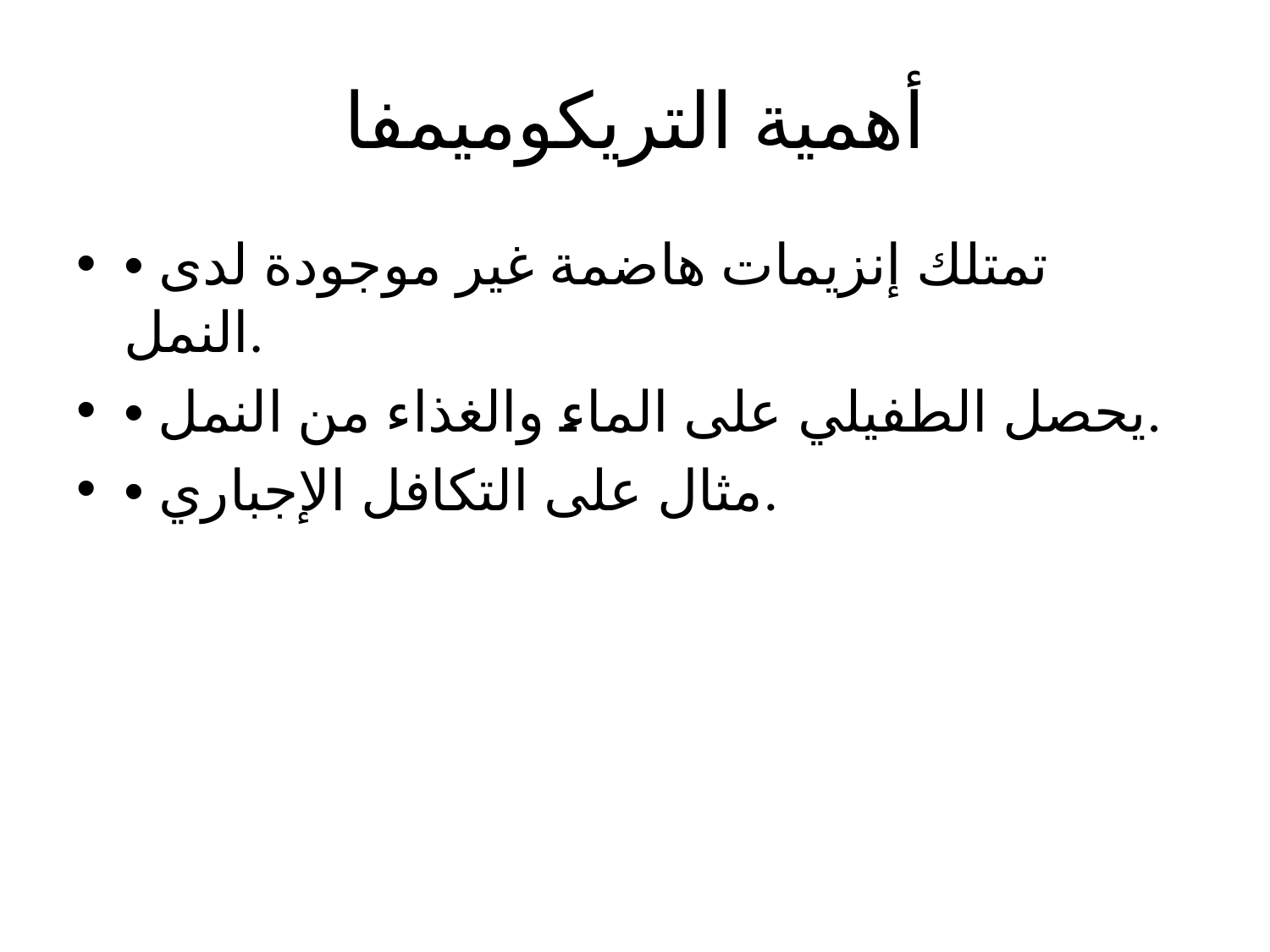

# أهمية التريكوميمفا
• تمتلك إنزيمات هاضمة غير موجودة لدى النمل.
• يحصل الطفيلي على الماء والغذاء من النمل.
• مثال على التكافل الإجباري.